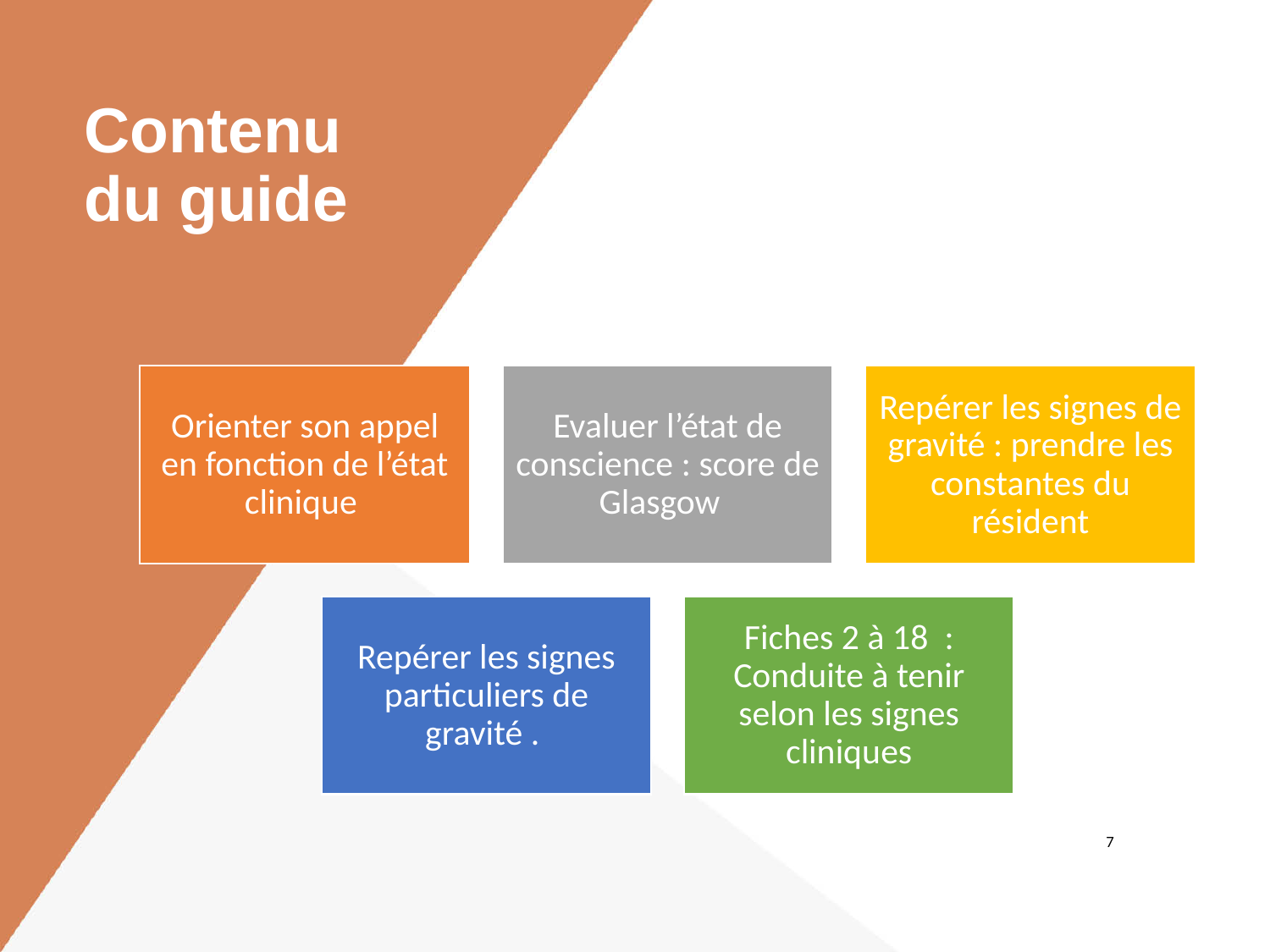

# Contenu du guide
Orienter son appel en fonction de l’état clinique ​
Evaluer l’état de conscience : score de Glasgow  ​
Repérer les signes de gravité : prendre les constantes du résident
Repérer les signes particuliers de gravité .
Fiches 2 à 18  : Conduite à tenir selon les signes cliniques​
7